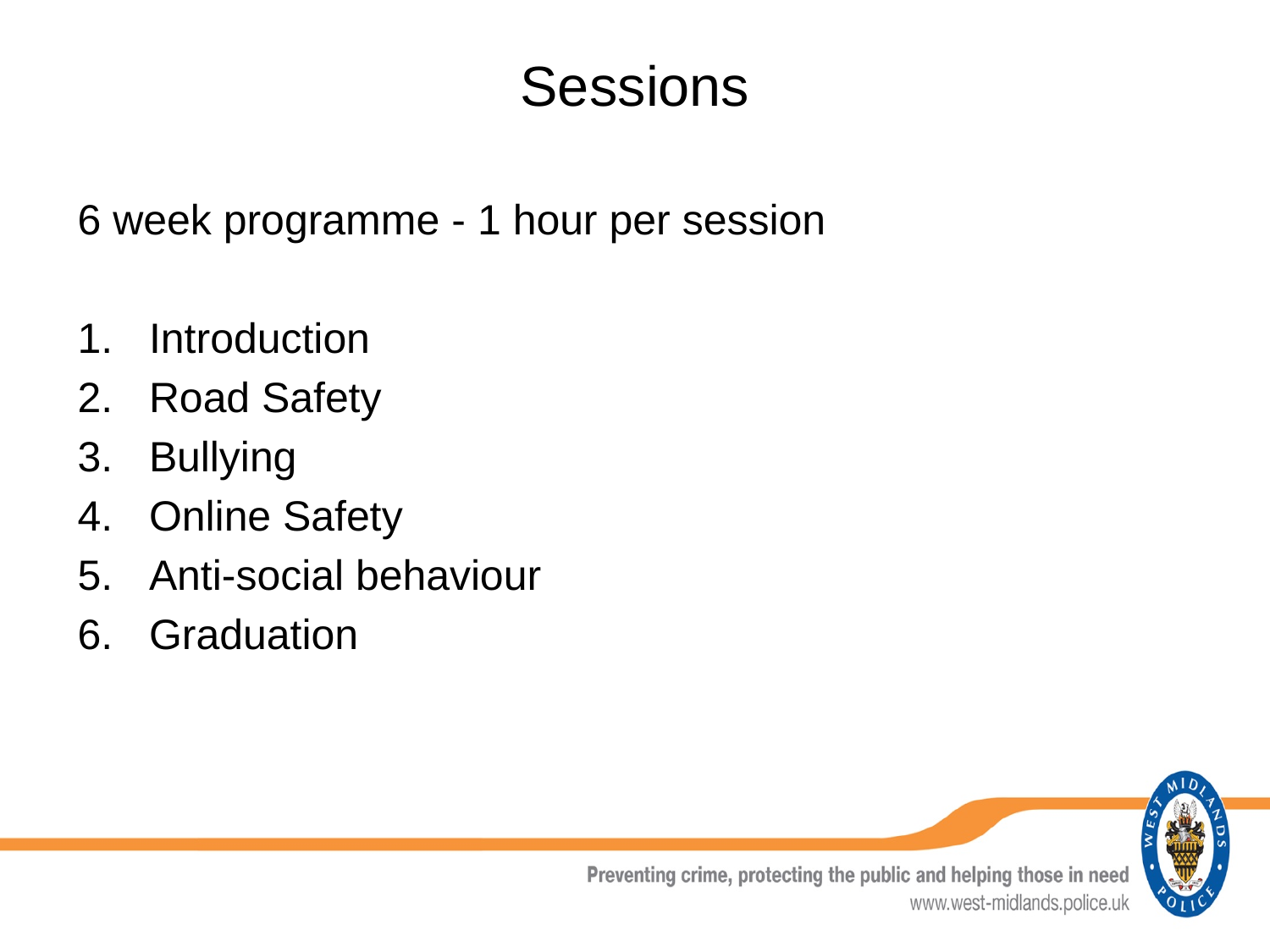

# Sessions
6 week programme - 1 hour per session

Introduction
Road Safety
Bullying
Online Safety
Anti-social behaviour
Graduation